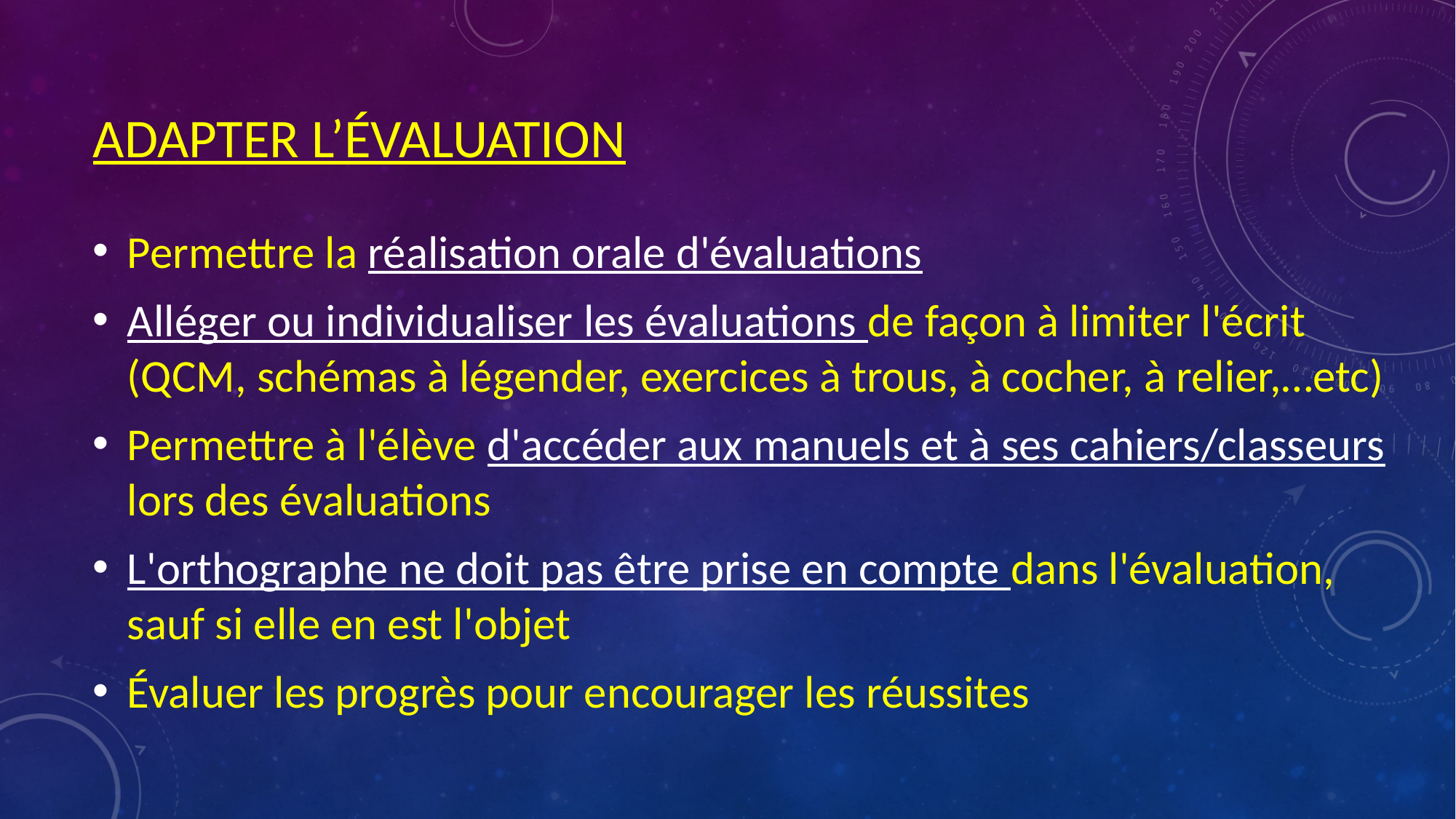

# Adapter l’évaluation
Permettre la réalisation orale d'évaluations
Alléger ou individualiser les évaluations de façon à limiter l'écrit (QCM, schémas à légender, exercices à trous, à cocher, à relier,…etc)
Permettre à l'élève d'accéder aux manuels et à ses cahiers/classeurs lors des évaluations
L'orthographe ne doit pas être prise en compte dans l'évaluation, sauf si elle en est l'objet
Évaluer les progrès pour encourager les réussites